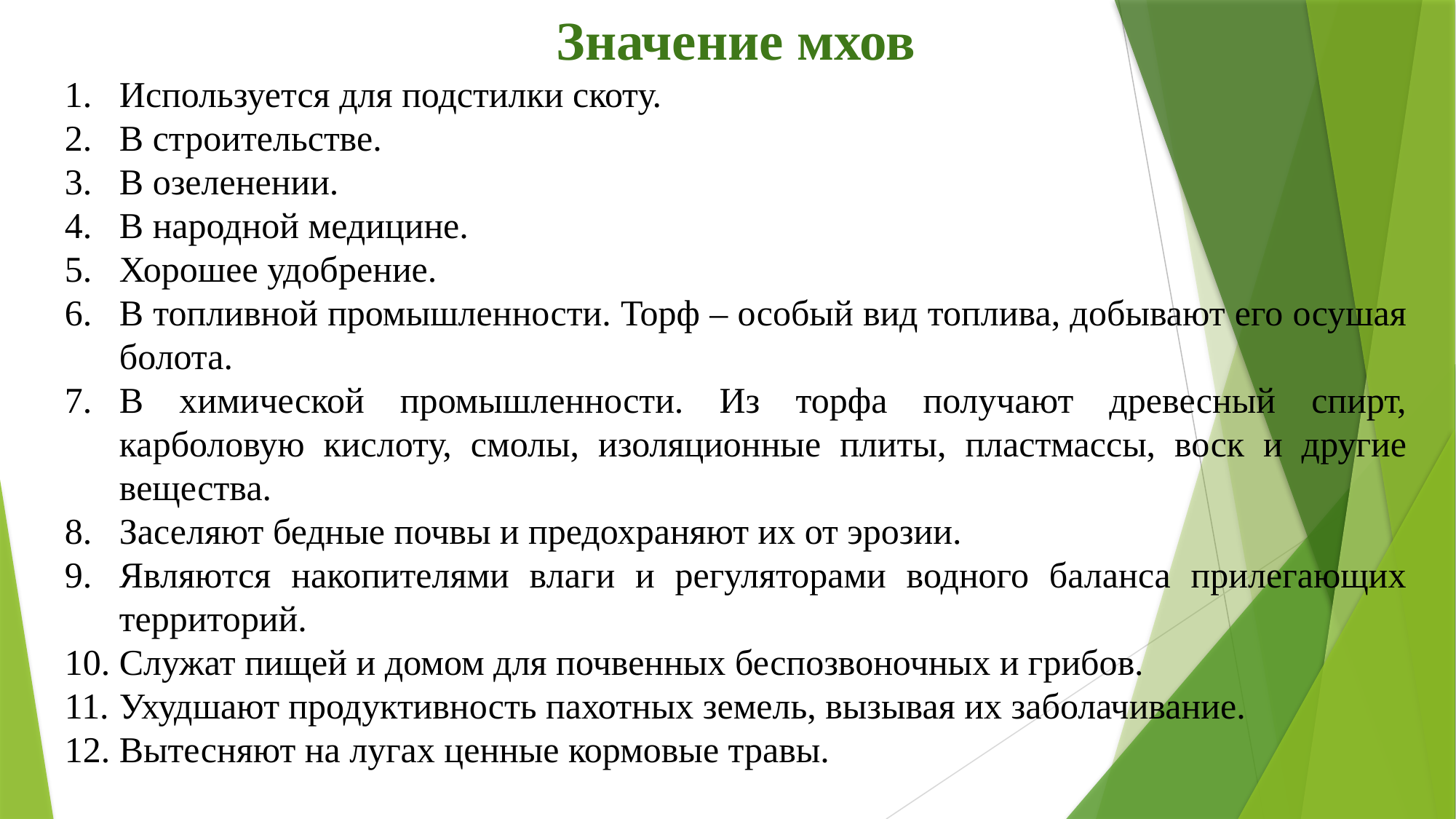

Значение мхов
Используется для подстилки скоту.
В строительстве.
В озеленении.
В народной медицине.
Хорошее удобрение.
В топливной промышленности. Торф – особый вид топлива, добывают его осушая болота.
В химической промышленности. Из торфа получают древесный спирт, карболовую кислоту, смолы, изоляционные плиты, пластмассы, воск и другие вещества.
Заселяют бедные почвы и предохраняют их от эрозии.
Являются накопителями влаги и регуляторами водного баланса прилегающих территорий.
Служат пищей и домом для почвенных беспозвоночных и грибов.
Ухудшают продуктивность пахотных земель, вызывая их заболачивание.
Вытесняют на лугах ценные кормовые травы.